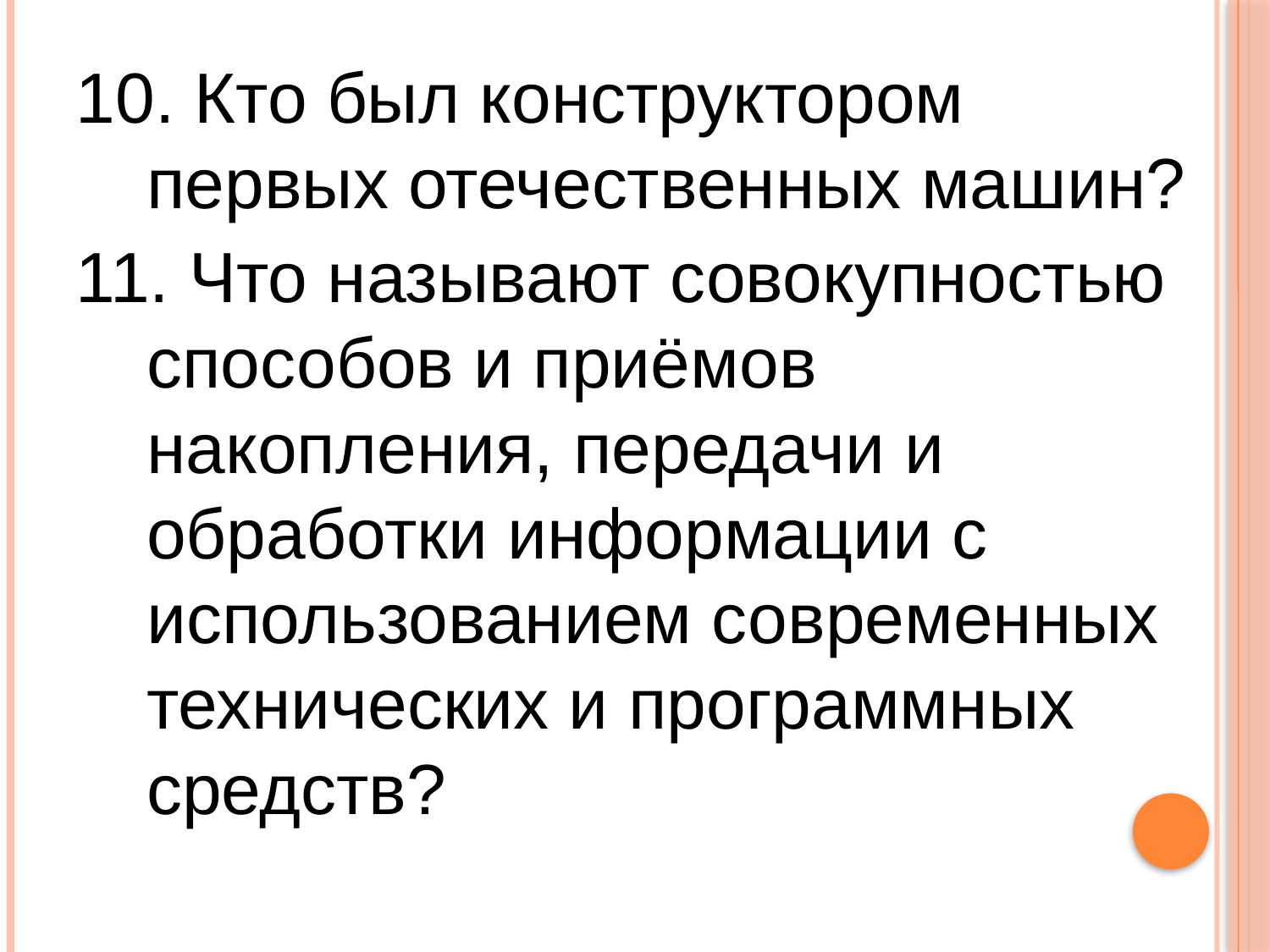

10. Кто был конструктором первых отечественных машин?
11. Что называют совокупностью способов и приёмов накопления, передачи и обработки информации с использованием современных технических и программных средств?